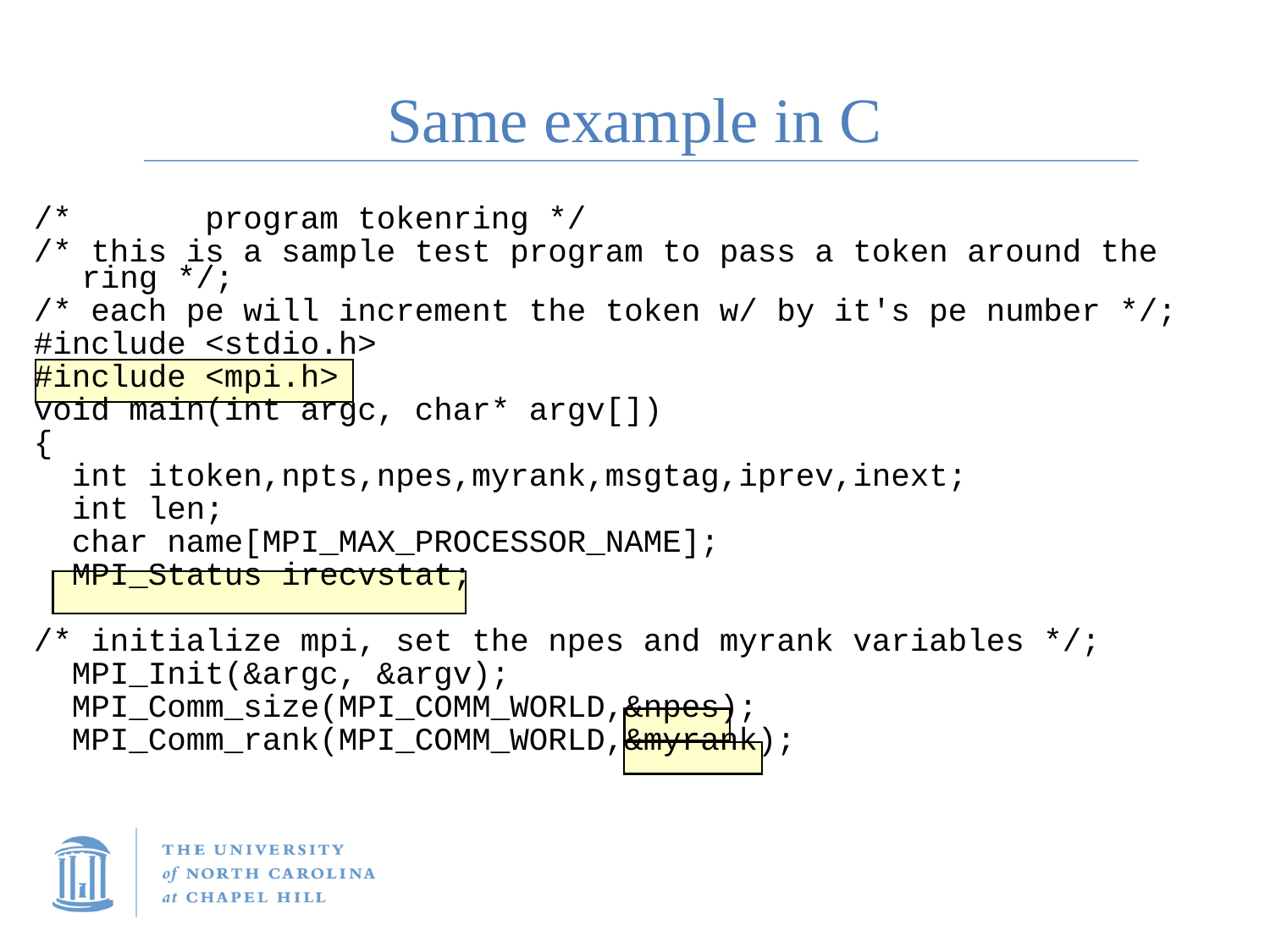

# Same example in C
/*       program tokenring */
/* this is a sample test program to pass a token around the ring */;
/* each pe will increment the token w/ by it's pe number */;
#include <stdio.h>
#include <mpi.h>
void main(int argc, char* argv[])
{
  int itoken,npts,npes,myrank,msgtag,iprev,inext;
  int len;
  char name[MPI_MAX_PROCESSOR_NAME];
  MPI_Status irecvstat;

/* initialize mpi, set the npes and myrank variables */;
  MPI_Init(&argc, &argv);
  MPI_Comm_size(MPI_COMM_WORLD,&npes);
  MPI_Comm_rank(MPI_COMM_WORLD,&myrank);